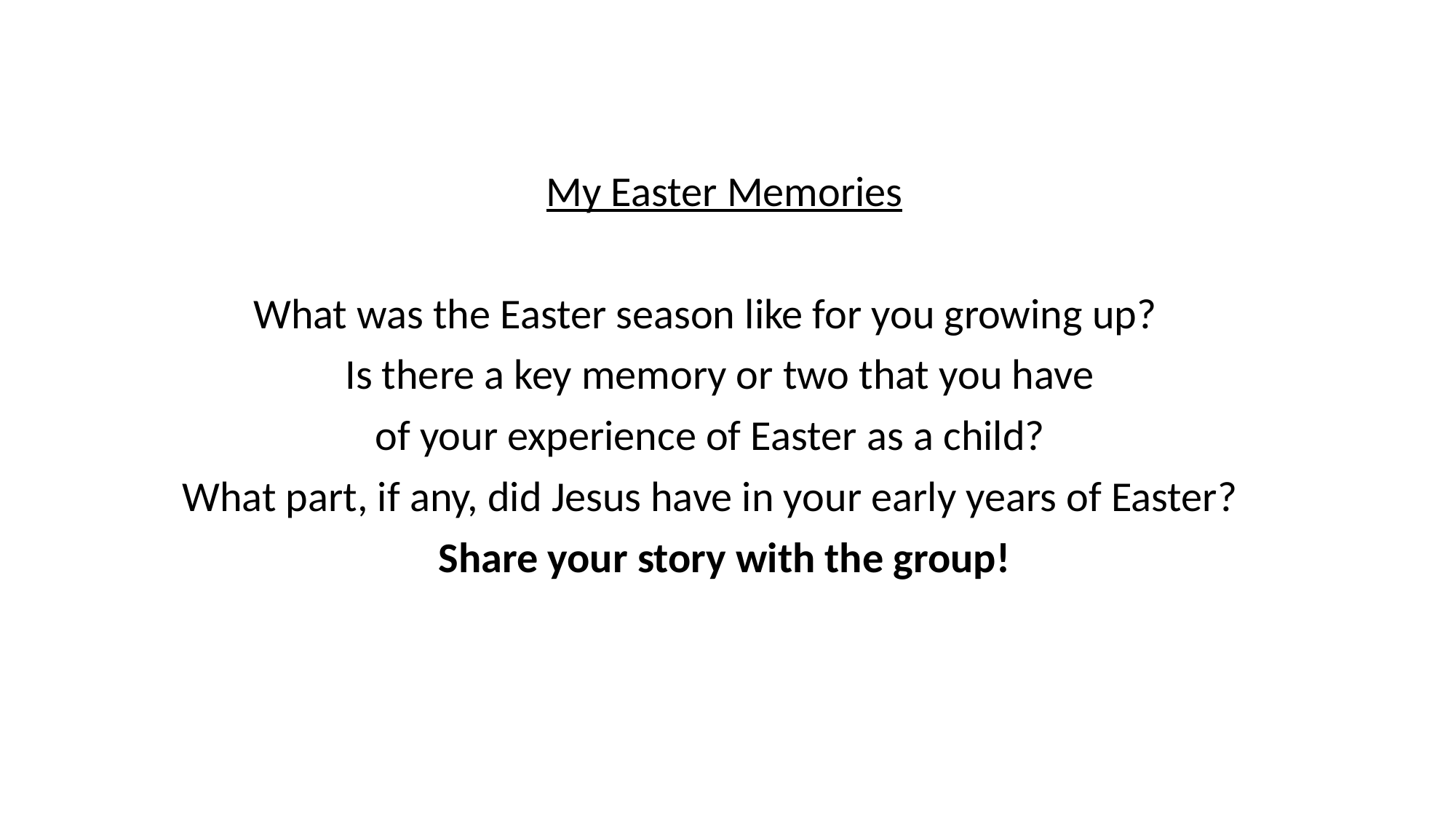

My Easter Memories

What was the Easter season like for you growing up?
Is there a key memory or two that you have
of your experience of Easter as a child?
What part, if any, did Jesus have in your early years of Easter?
Share your story with the group!